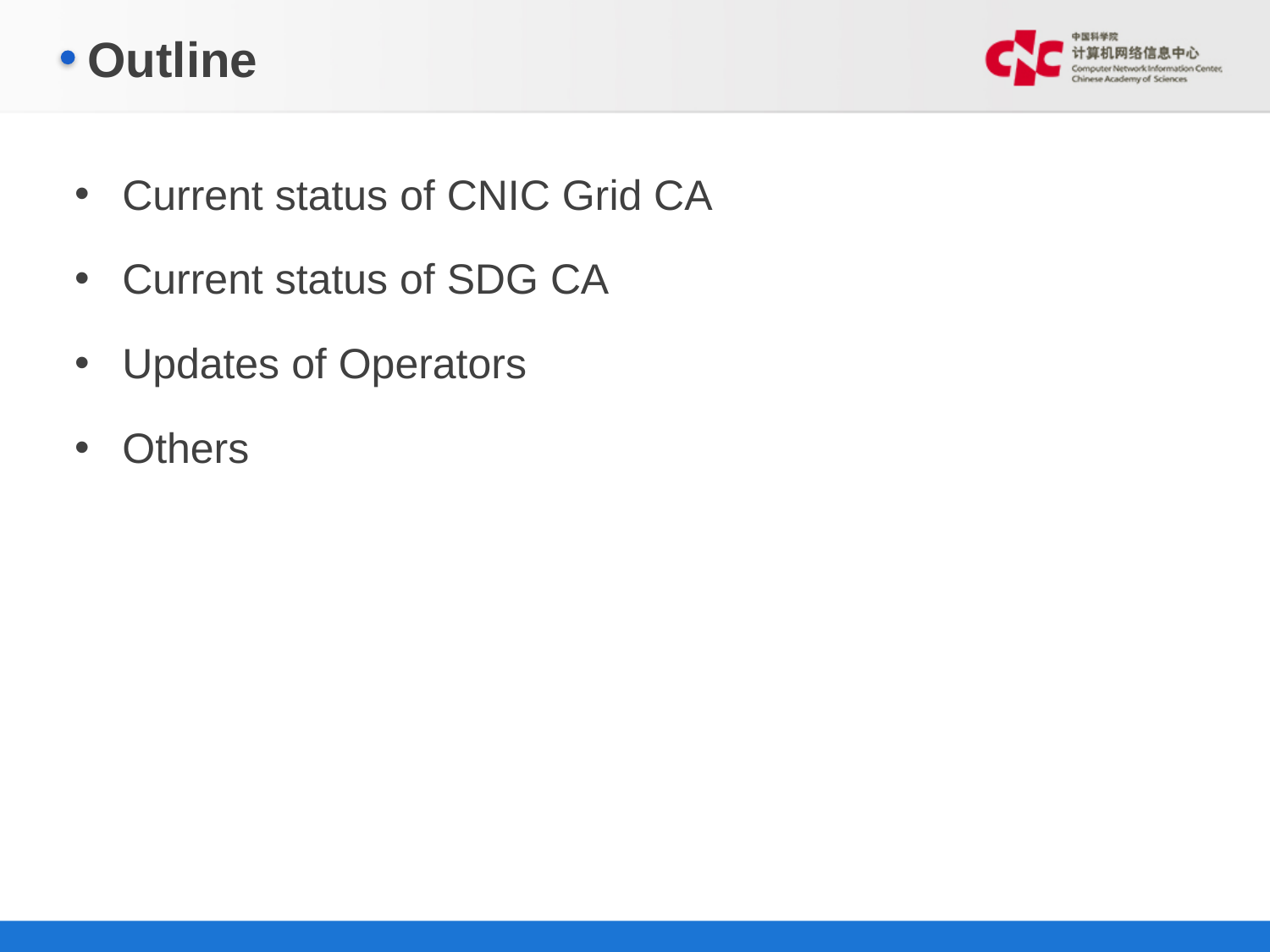

# Outline
Current status of CNIC Grid CA
Current status of SDG CA
Updates of Operators
Others